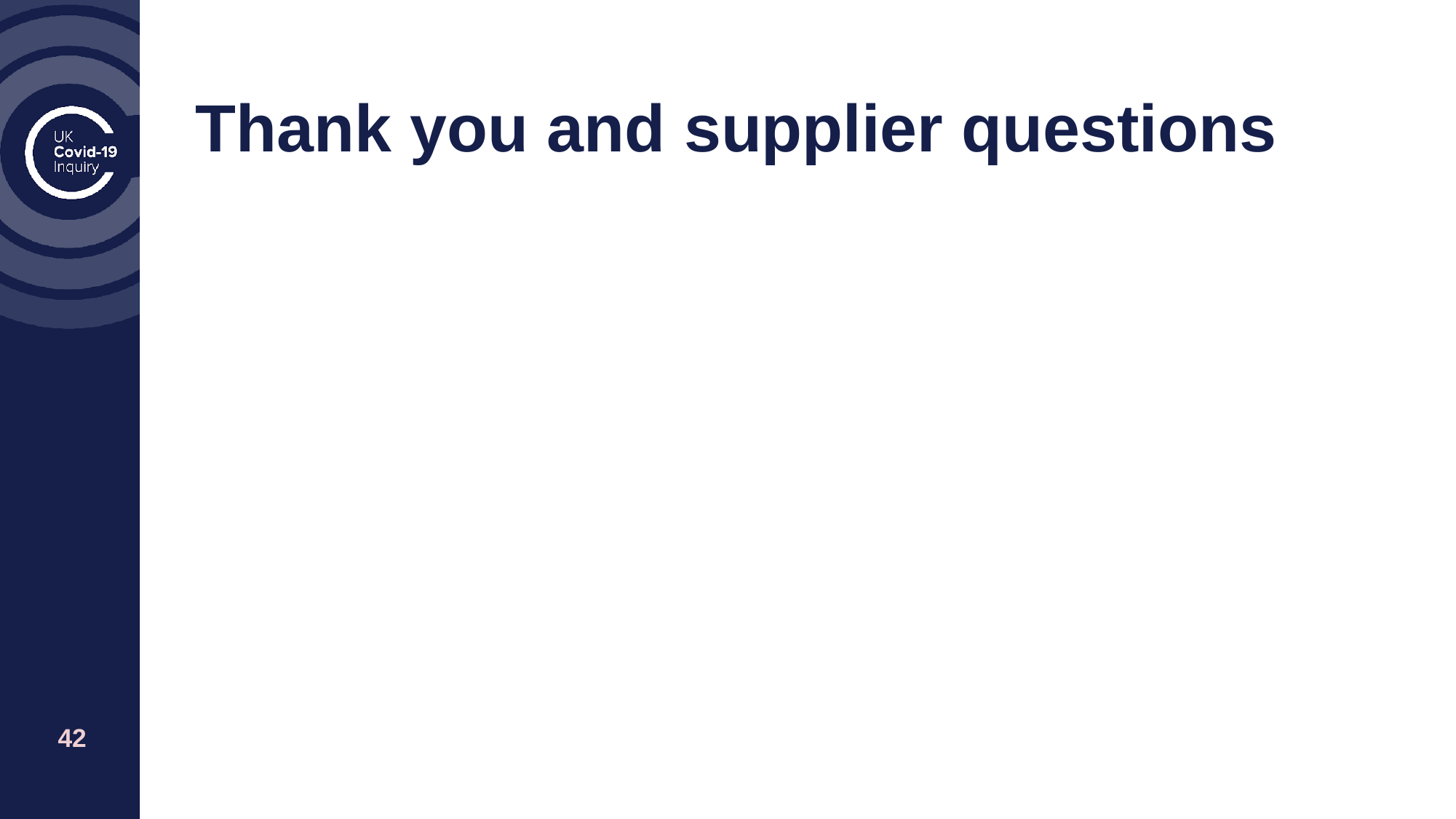

# Thank you and supplier questions

42